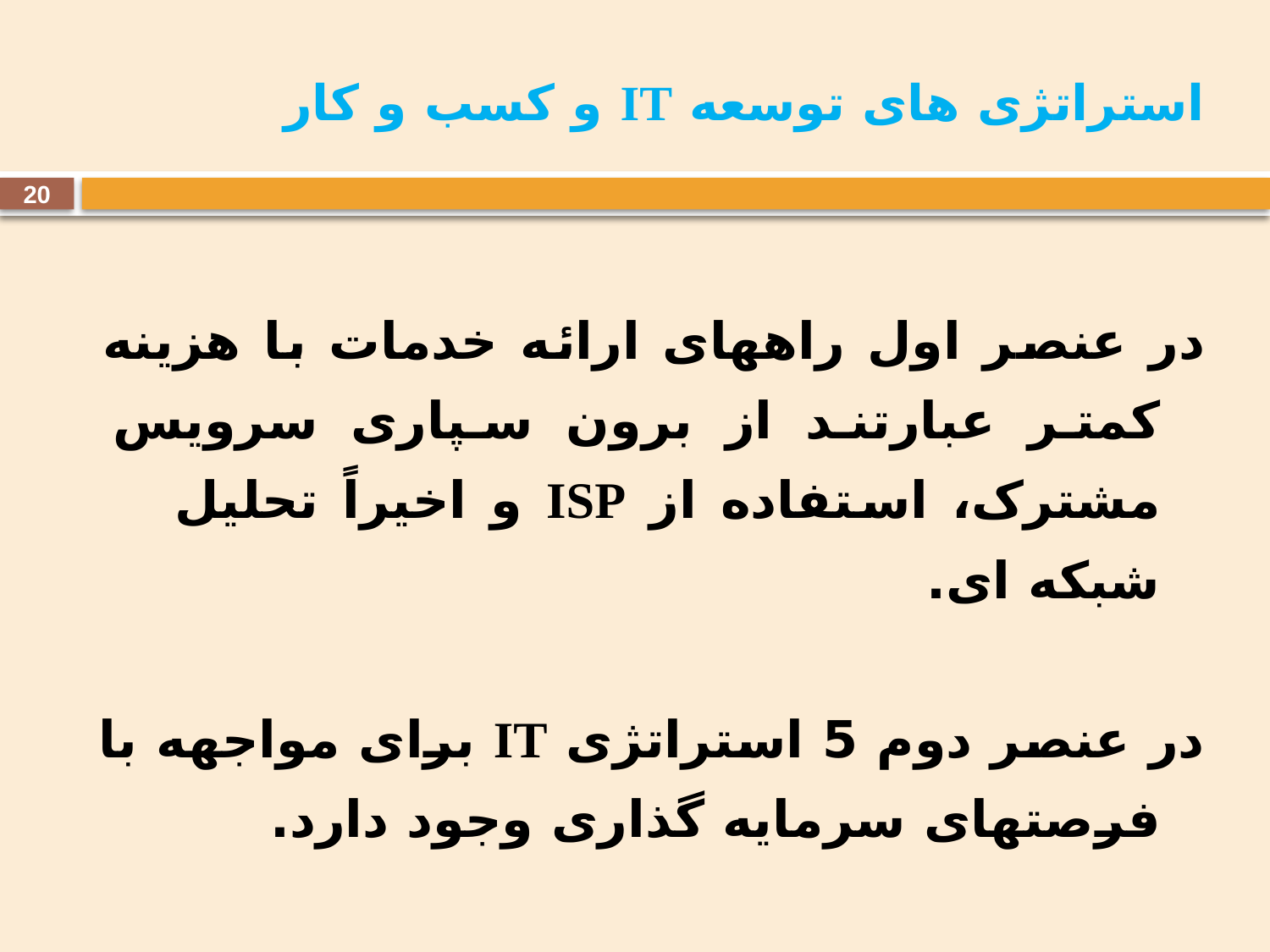

# استراتژی های توسعه IT و کسب و کار
20

در عنصر اول راههای ارائه خدمات با هزینه کمتر عبارتند از برون سپاری سرویس مشترک، استفاده از ISP و اخیراً تحلیل    شبکه ای.

در عنصر دوم 5 استراتژی IT برای مواجهه با فرصتهای سرمایه گذاری وجود دارد.